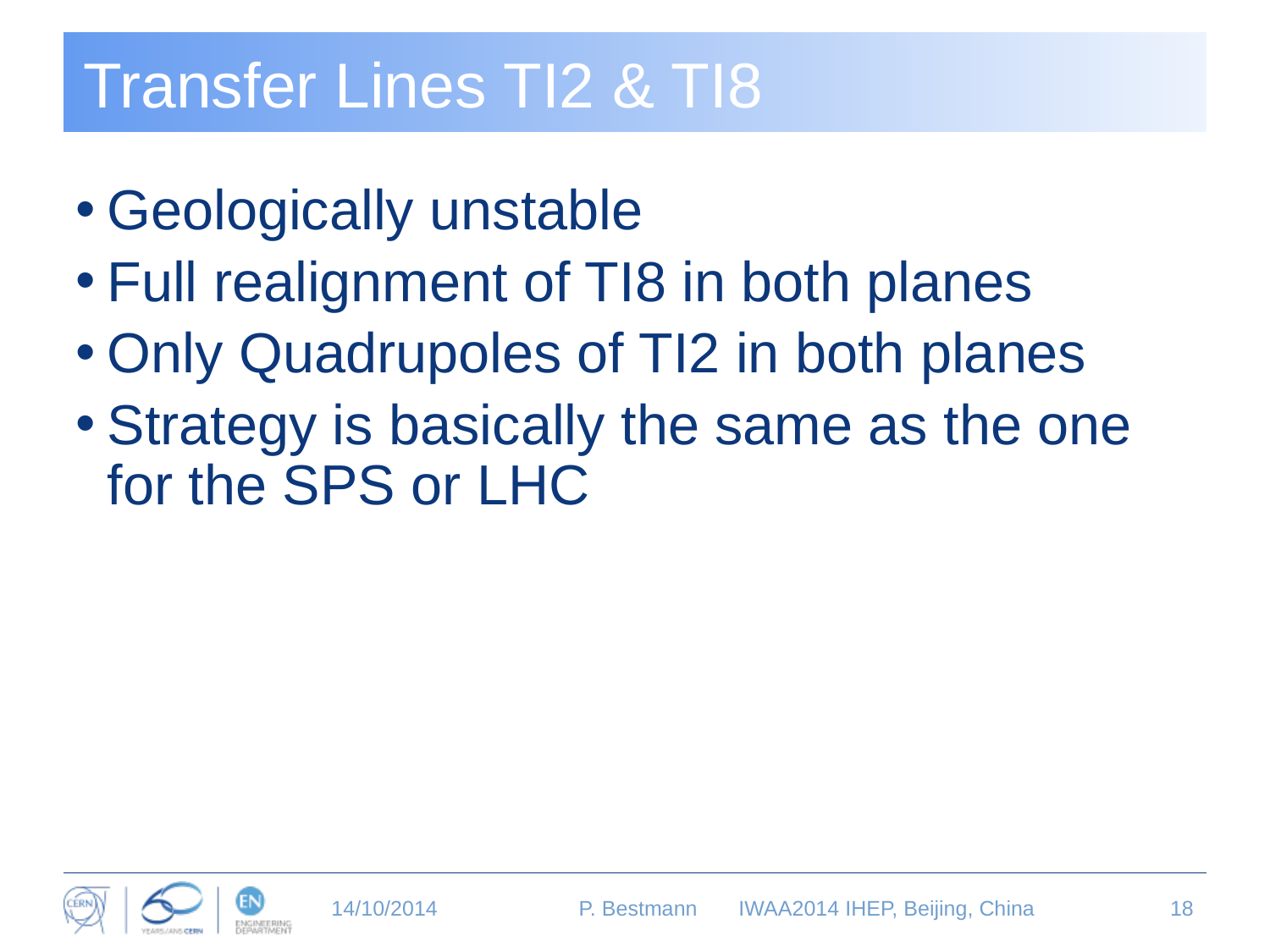

# Transfer Lines TI2 & TI8
Geologically unstable
Full realignment of TI8 in both planes
Only Quadrupoles of TI2 in both planes
Strategy is basically the same as the one for the SPS or LHC

14/10/2014
P. Bestmann       IWAA2014 IHEP, Beijing, China
18